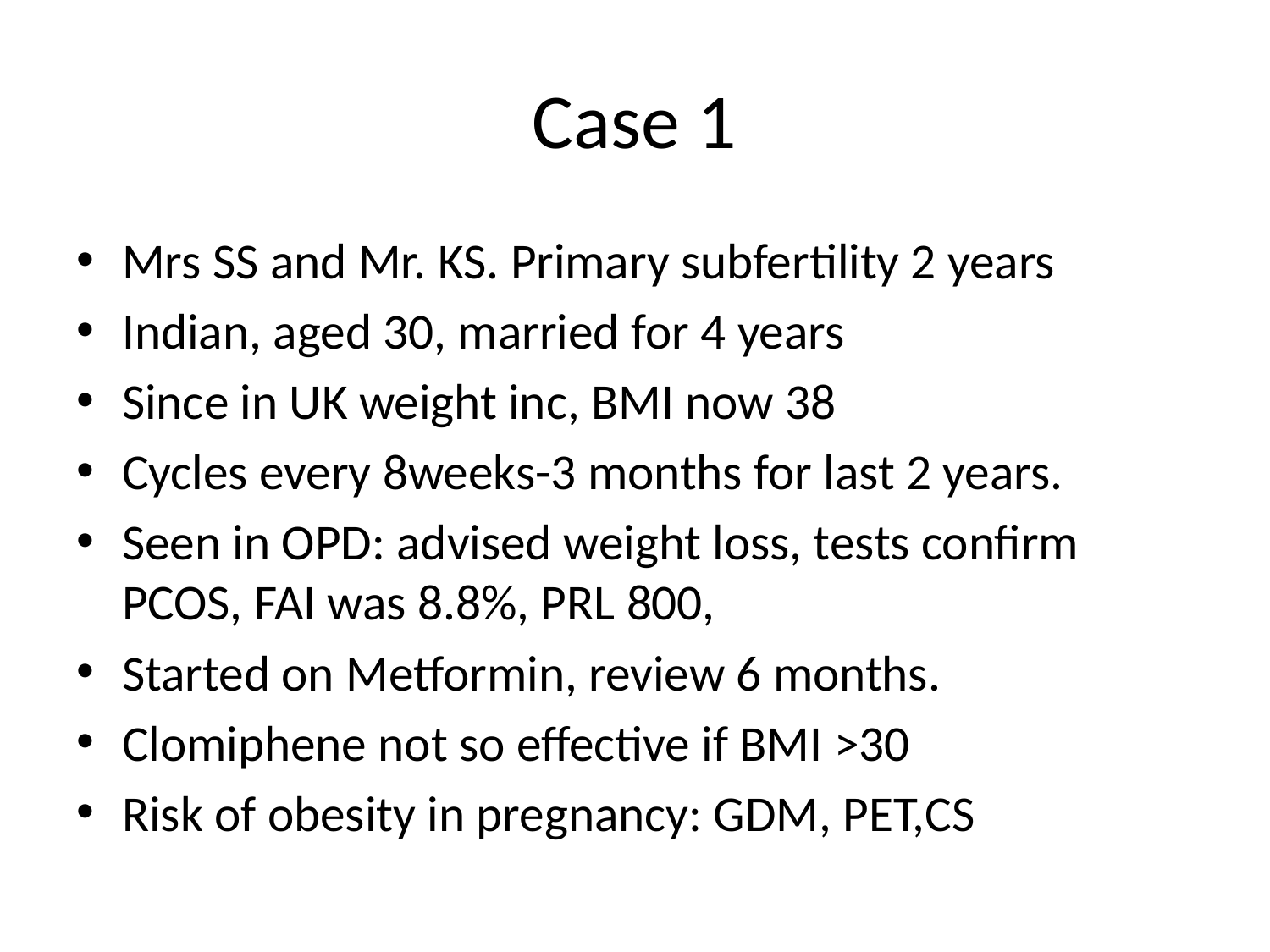

# Case 1
Mrs SS and Mr. KS. Primary subfertility 2 years
Indian, aged 30, married for 4 years
Since in UK weight inc, BMI now 38
Cycles every 8weeks-3 months for last 2 years.
Seen in OPD: advised weight loss, tests confirm PCOS, FAI was 8.8%, PRL 800,
Started on Metformin, review 6 months.
Clomiphene not so effective if BMI >30
Risk of obesity in pregnancy: GDM, PET,CS